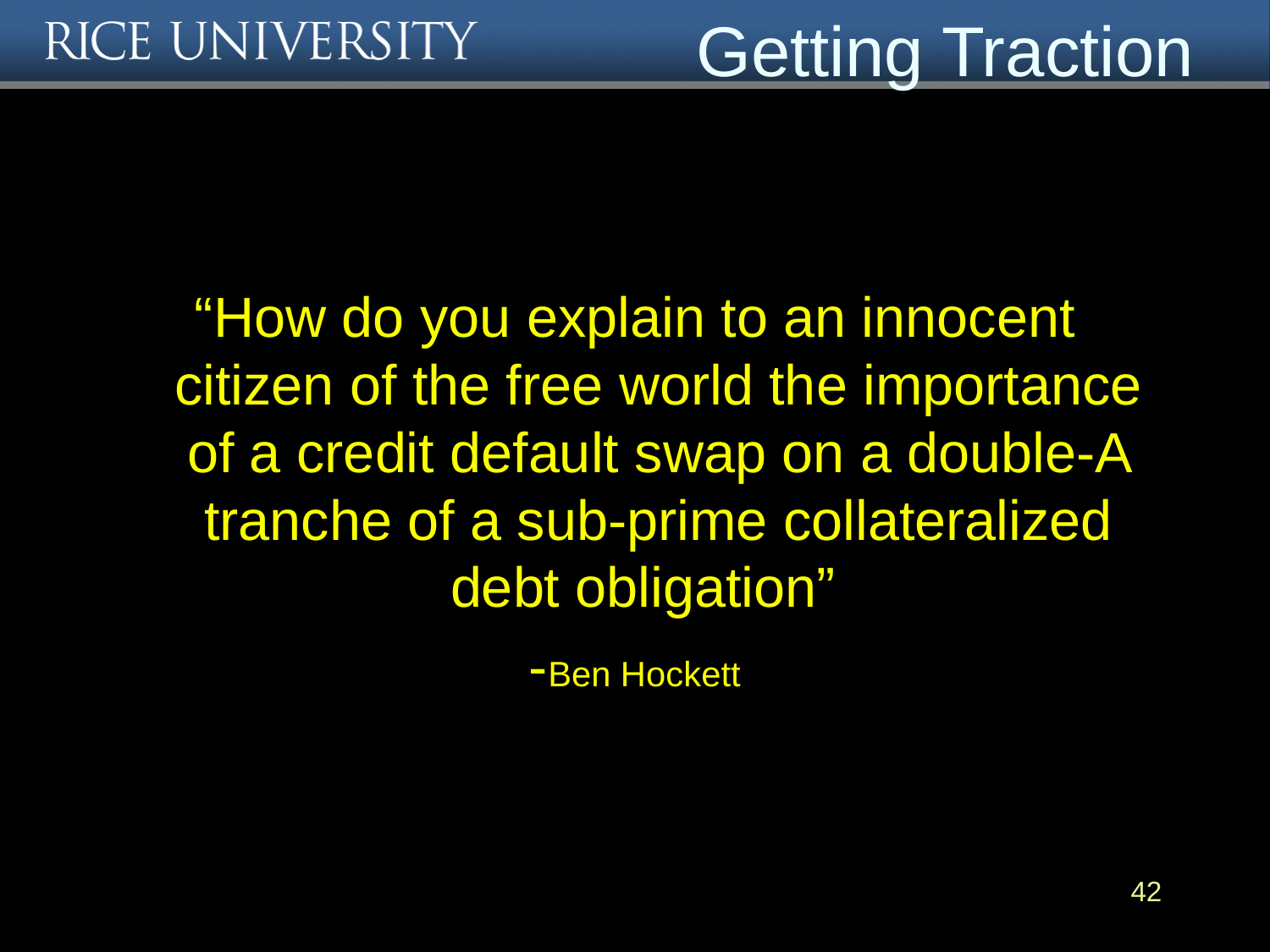

# Getting Traction

“How do you explain to an innocent citizen of the free world the importance of a credit default swap on a double-A tranche of a sub-prime collateralized debt obligation”
-Ben Hockett
42